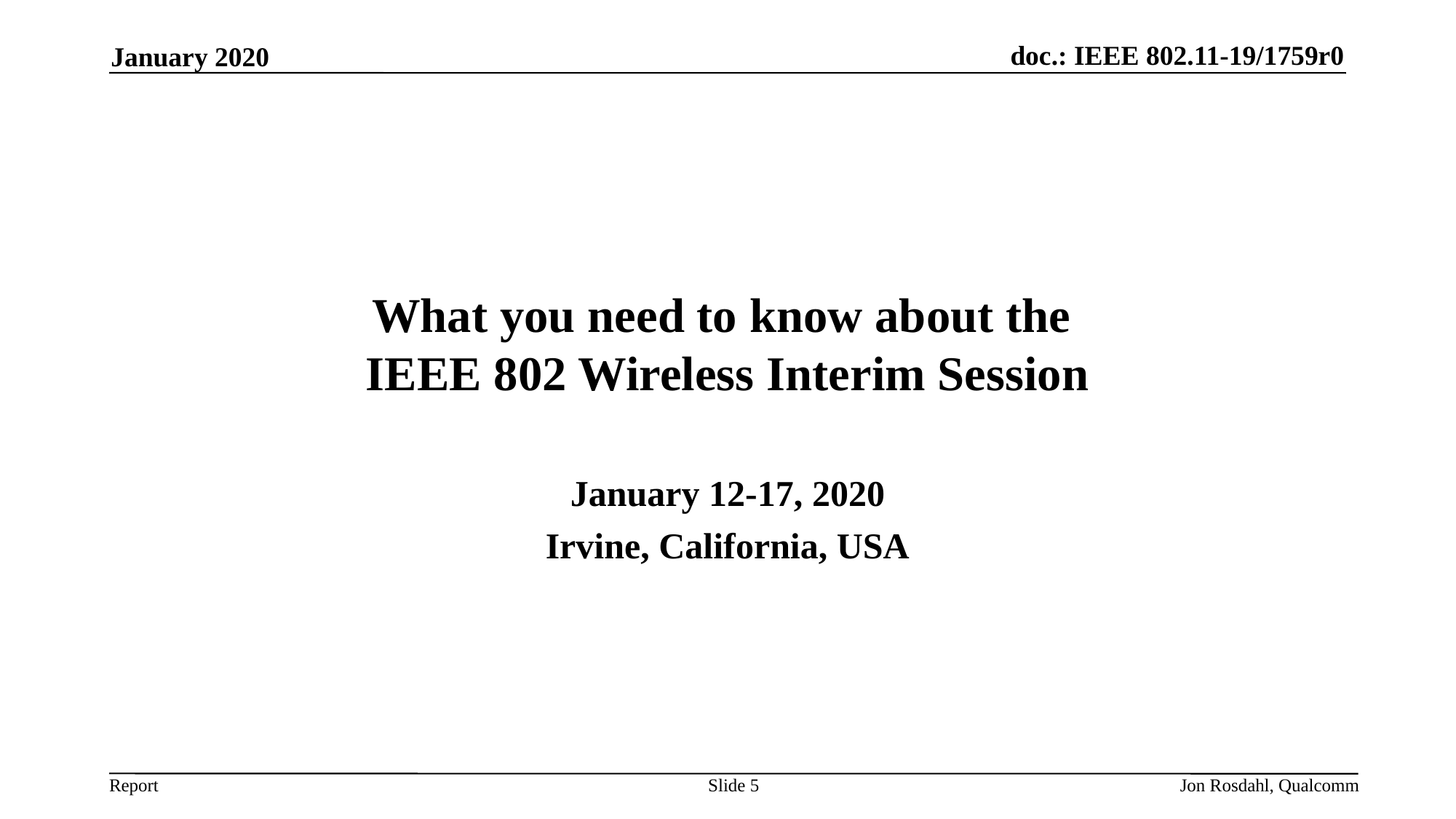

January 2020
# What you need to know about the IEEE 802 Wireless Interim Session
January 12-17, 2020
Irvine, California, USA

Slide 5
Jon Rosdahl, Qualcomm